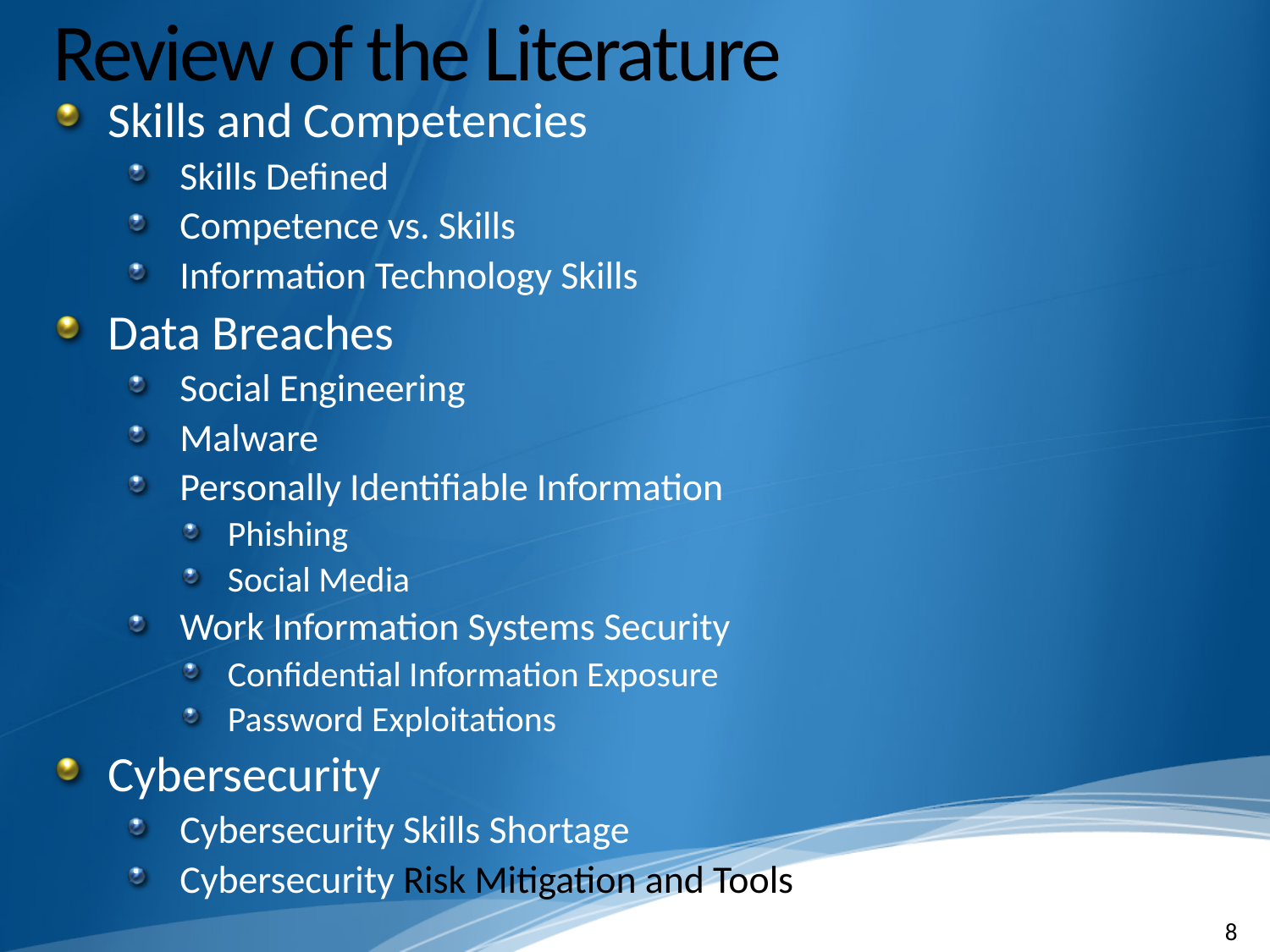

# Review of the Literature
Skills and Competencies
Skills Defined
Competence vs. Skills
Information Technology Skills
Data Breaches
Social Engineering
Malware
Personally Identifiable Information
Phishing
Social Media
Work Information Systems Security
Confidential Information Exposure
Password Exploitations
Cybersecurity
Cybersecurity Skills Shortage
Cybersecurity Risk Mitigation and Tools

8